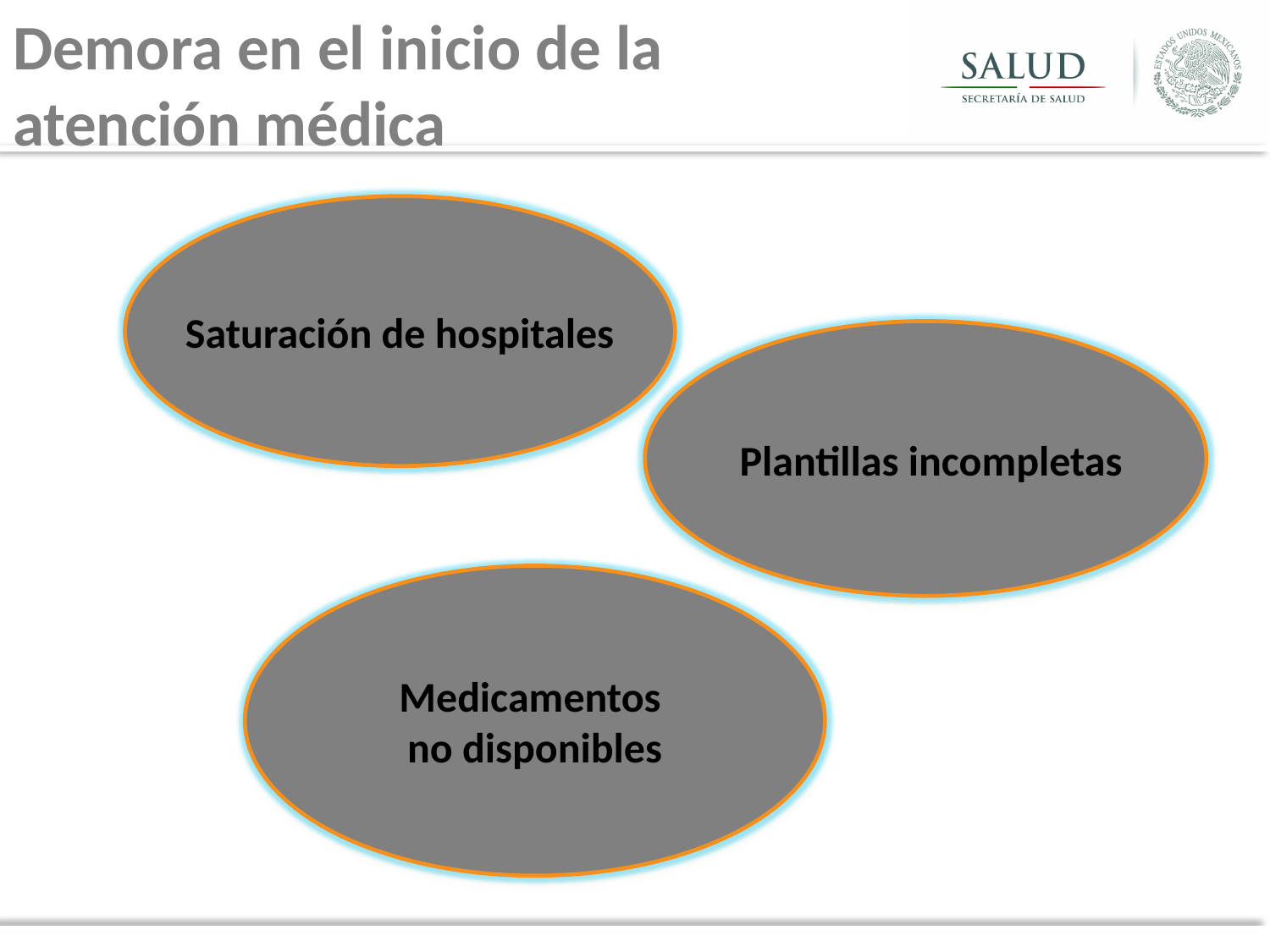

# Demora en el inicio de la atención médica
Saturación de hospitales

Plantillas incompletas

Medicamentos
no disponibles